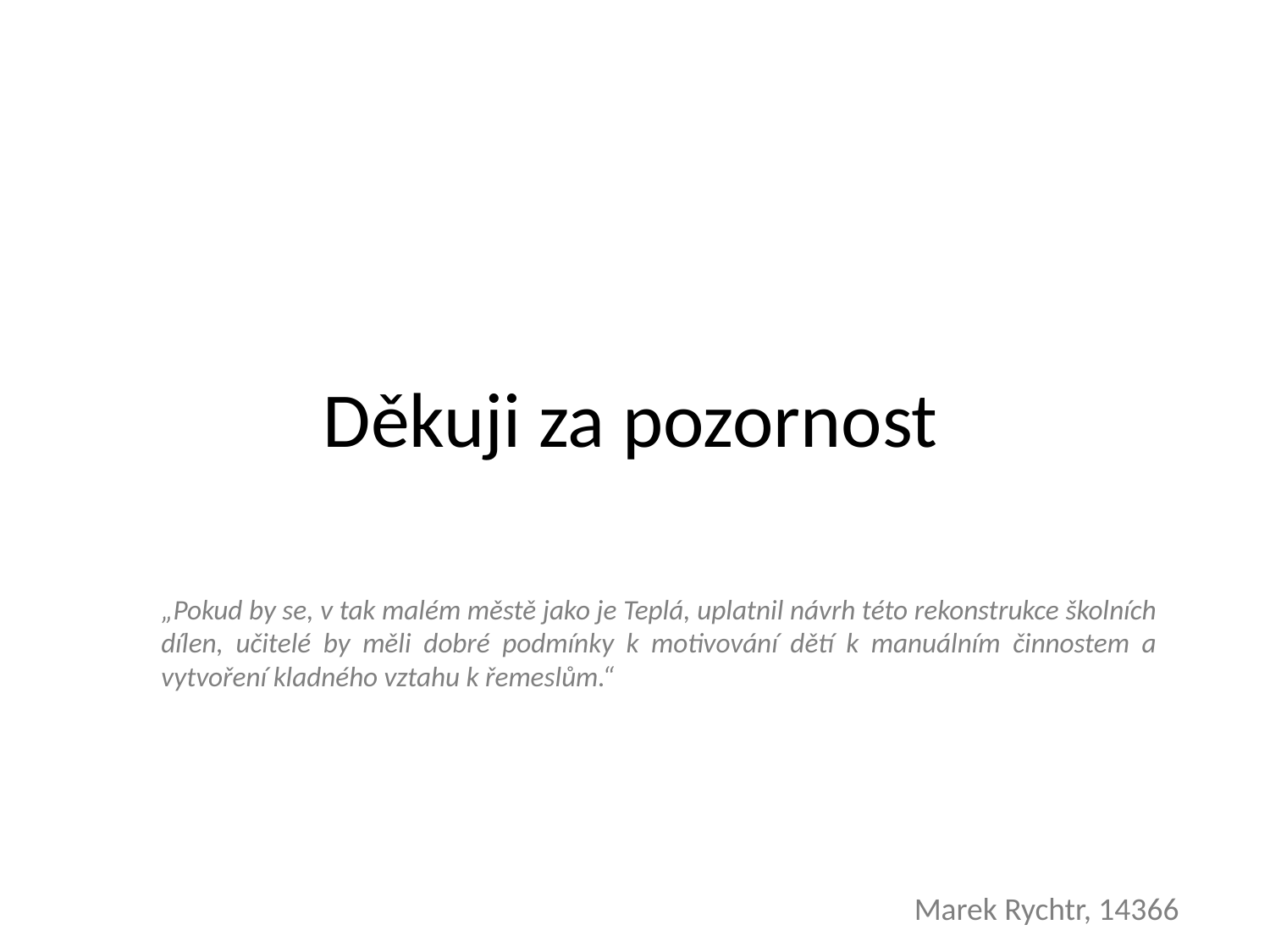

# Děkuji za pozornost
„Pokud by se, v tak malém městě jako je Teplá, uplatnil návrh této rekonstrukce školních dílen, učitelé by měli dobré podmínky k motivování dětí k manuálním činnostem a vytvoření kladného vztahu k řemeslům.“
Marek Rychtr, 14366